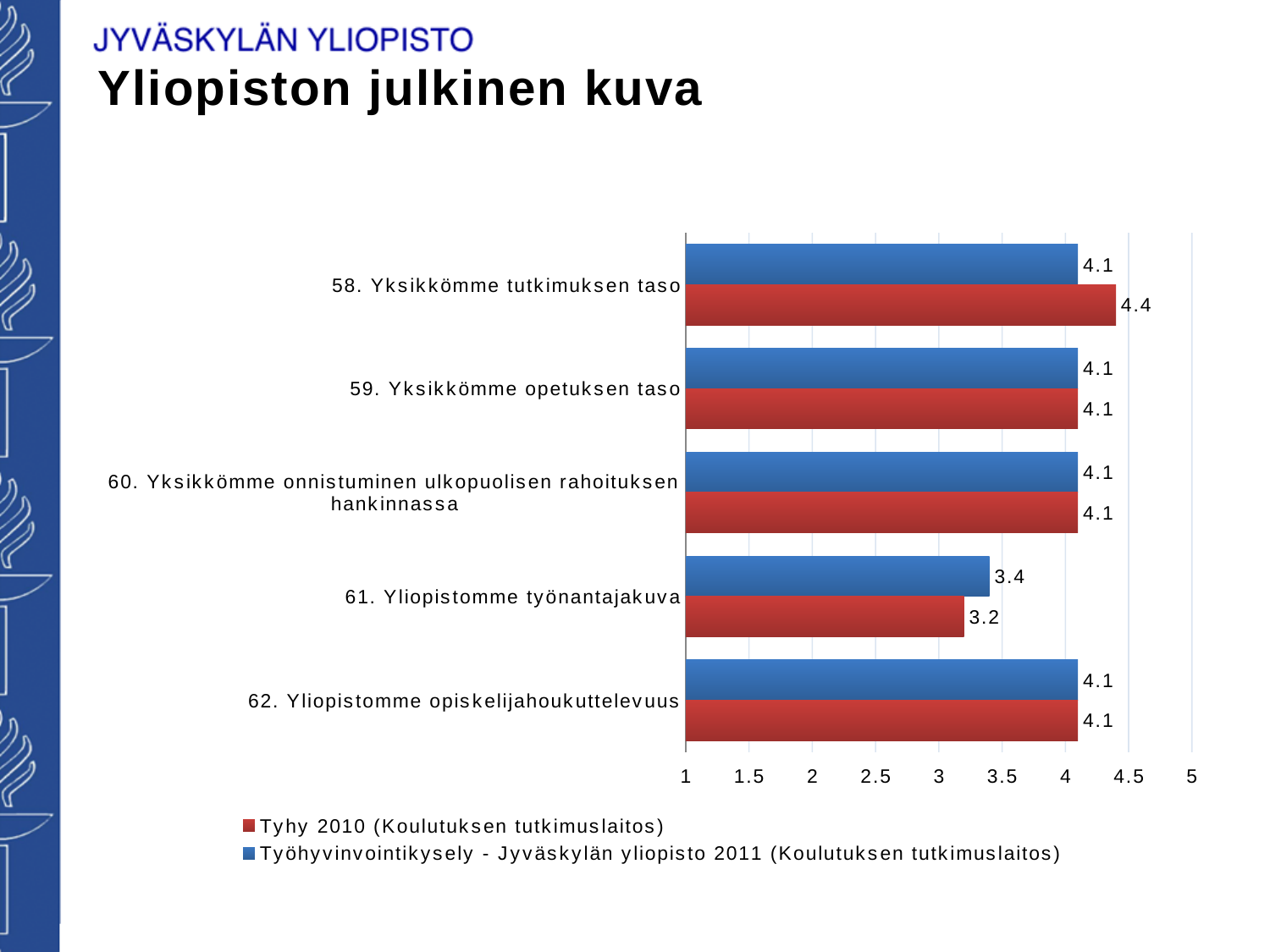

Yliopiston julkinen kuva

### Chart

| Category | Työhyvinvointikysely - Jyväskylän yliopisto 2011 (Koulutuksen tutkimuslaitos) | Tyhy 2010 (Koulutuksen tutkimuslaitos) |
|---|---|---|
| 58. Yksikkömme tutkimuksen taso | 4.1 | 4.4 |
| 59. Yksikkömme opetuksen taso | 4.1 | 4.1 |
| 60. Yksikkömme onnistuminen ulkopuolisen rahoituksen hankinnassa | 4.1 | 4.1 |
| 61. Yliopistomme työnantajakuva | 3.4 | 3.2 |
| 62. Yliopistomme opiskelijahoukuttelevuus | 4.1 | 4.1 |